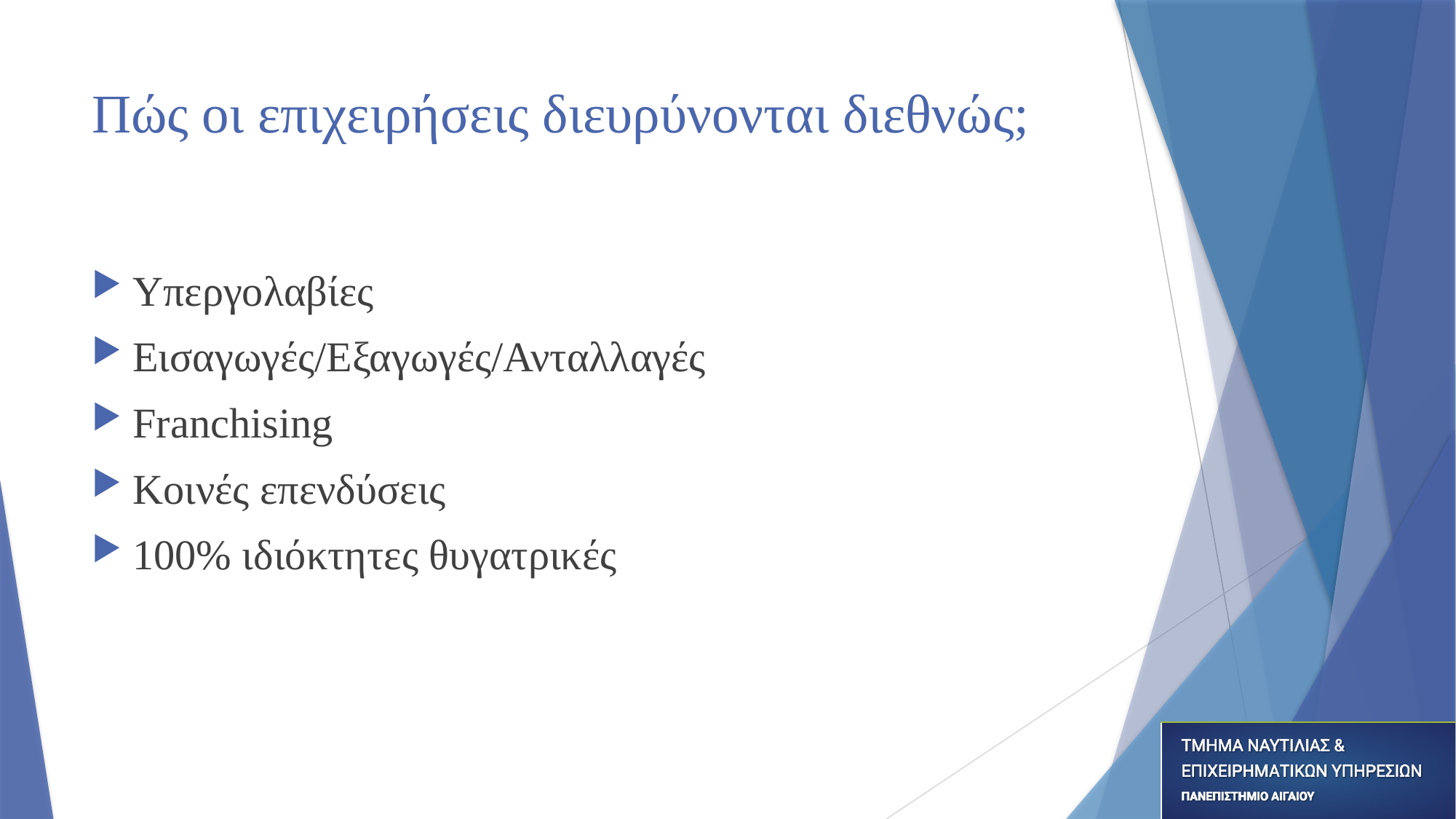

# Πώς οι επιχειρήσεις διευρύνονται διεθνώς;
Υπεργολαβίες
Εισαγωγές/Εξαγωγές/Ανταλλαγές
Franchising
Κοινές επενδύσεις
100% ιδιόκτητες θυγατρικές